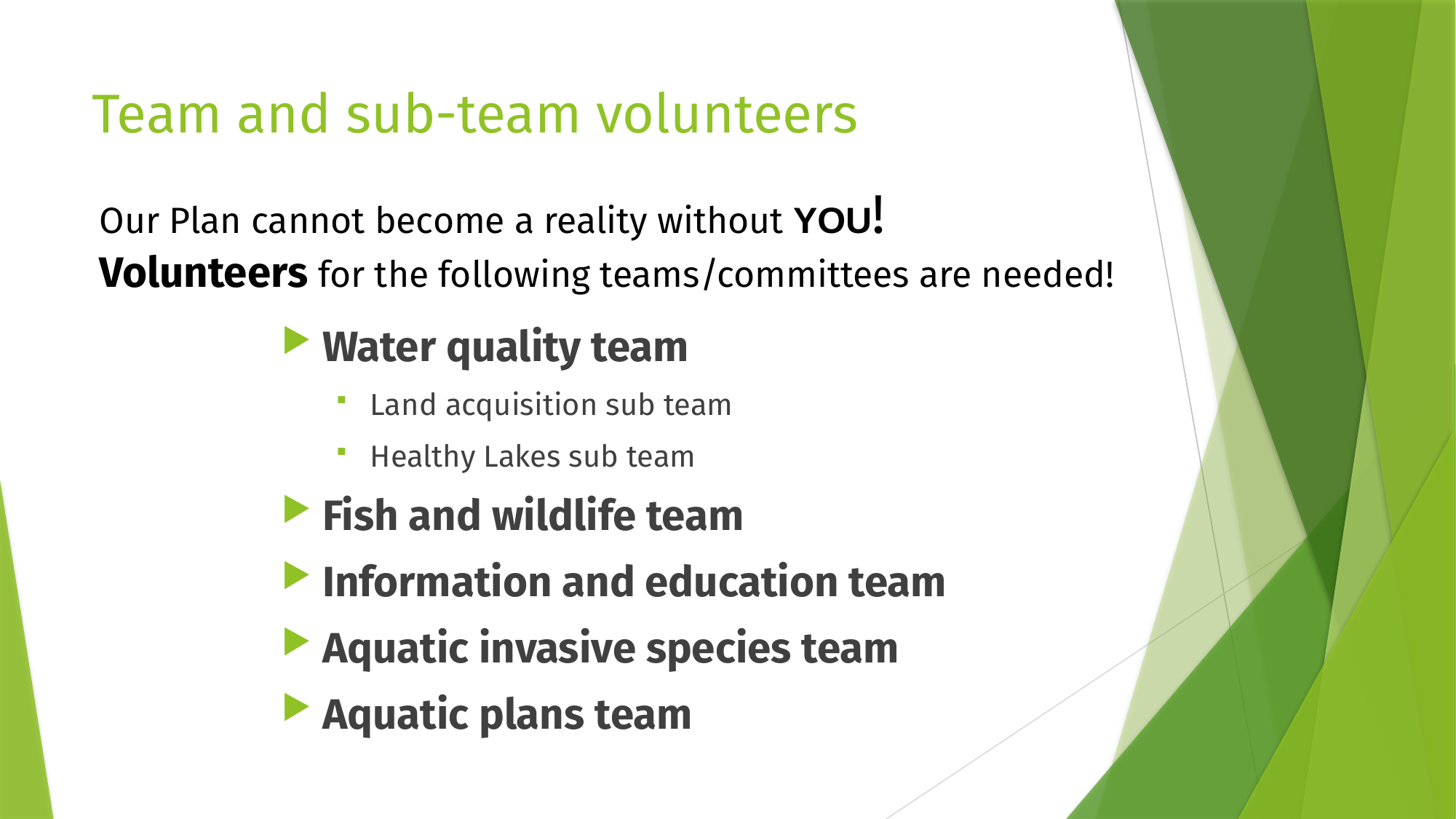

# Team and sub-team volunteers
Our Plan cannot become a reality without YOU!
Volunteers for the following teams/committees are needed!
Water quality team
Land acquisition sub team
Healthy Lakes sub team
Fish and wildlife team
Information and education team
Aquatic invasive species team
Aquatic plans team